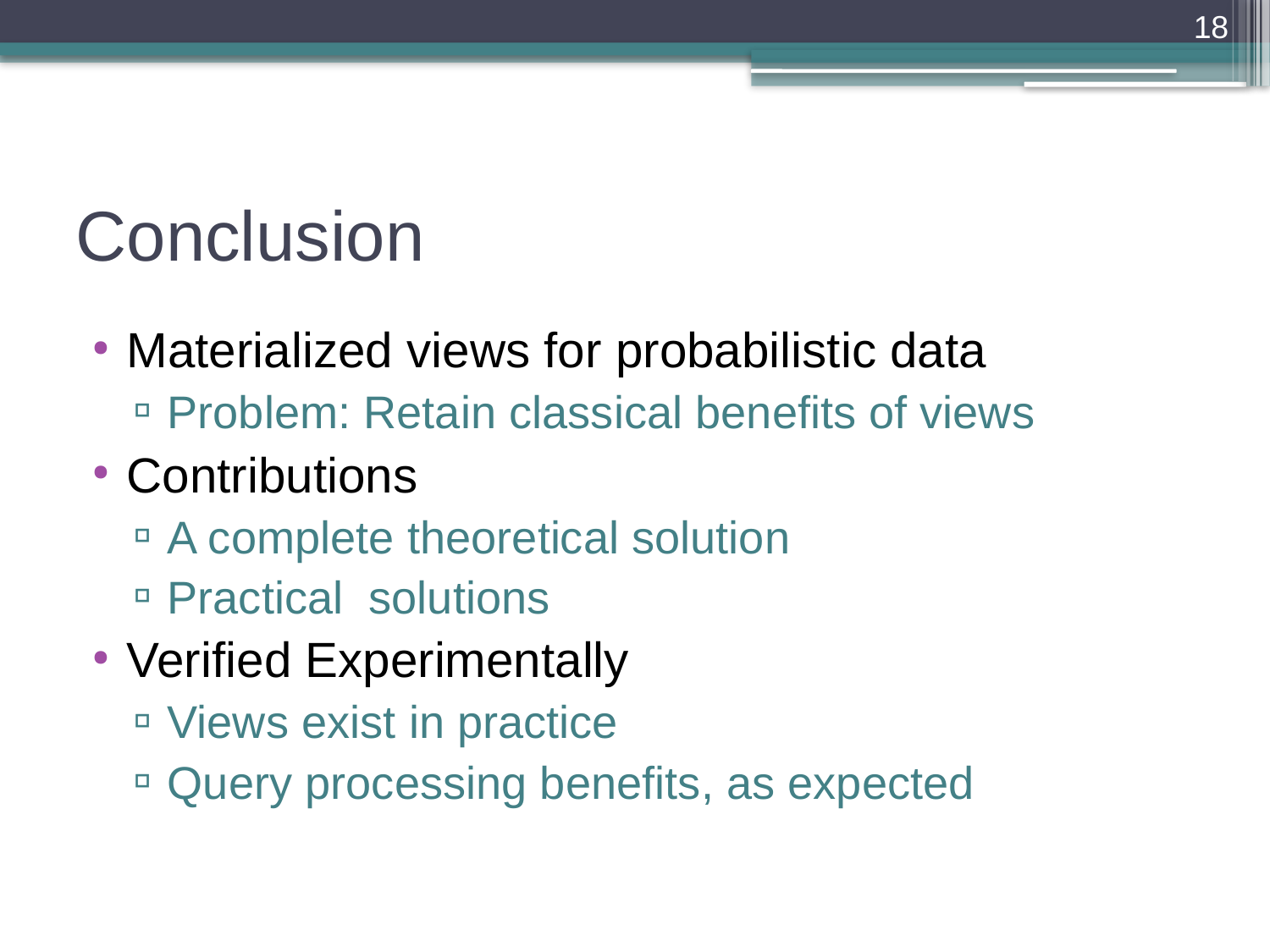

18
# Conclusion
Materialized views for probabilistic data
Problem: Retain classical benefits of views
Contributions
A complete theoretical solution
Practical  solutions
Verified Experimentally
Views exist in practice
Query processing benefits, as expected